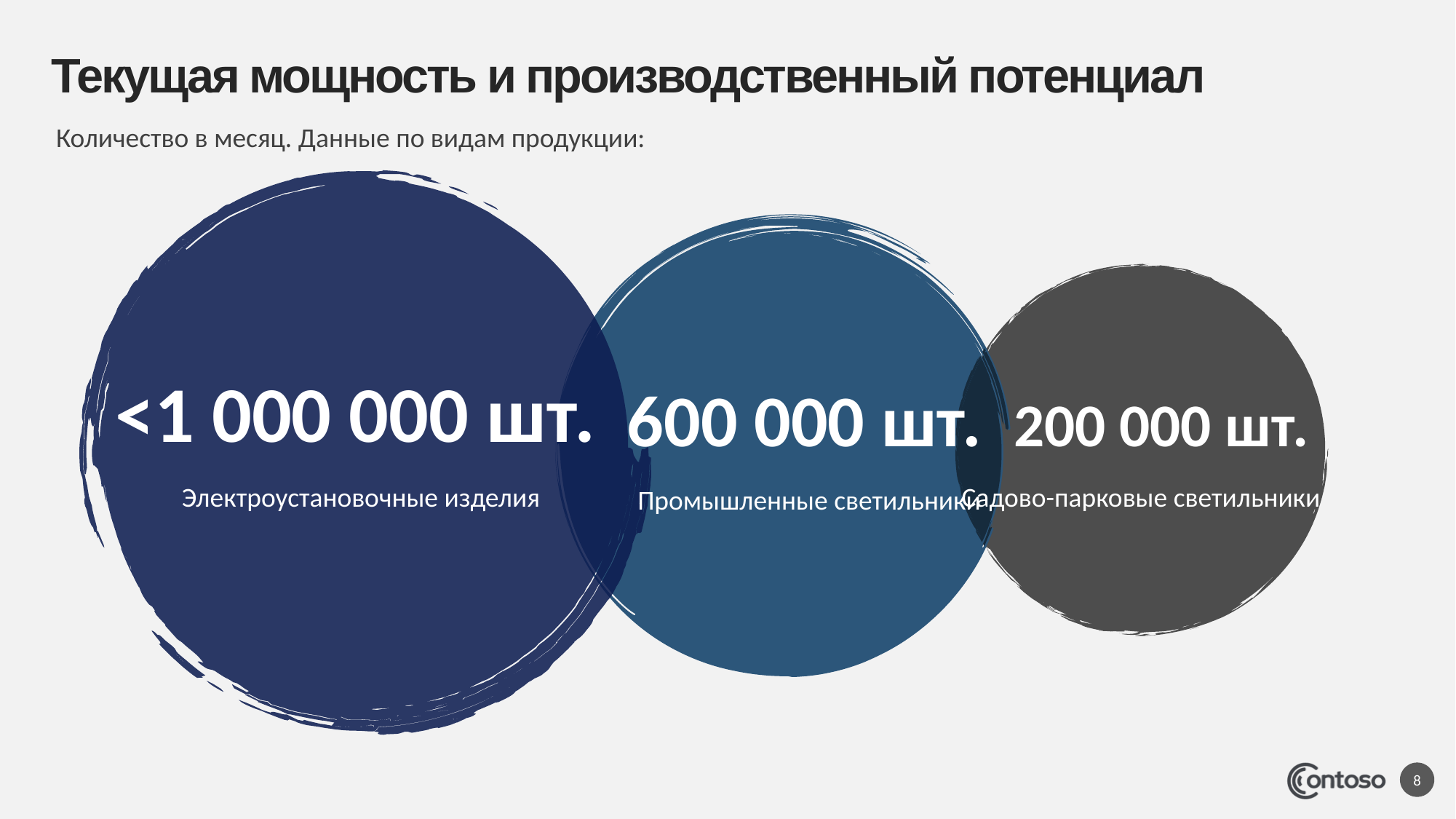

# Текущая мощность и производственный потенциал
Количество в месяц. Данные по видам продукции:

Электроустановочные изделия

Промышленные светильники

<1 000 000 шт.

Садово-парковые светильники
600 000 шт.
200 000 шт.
8